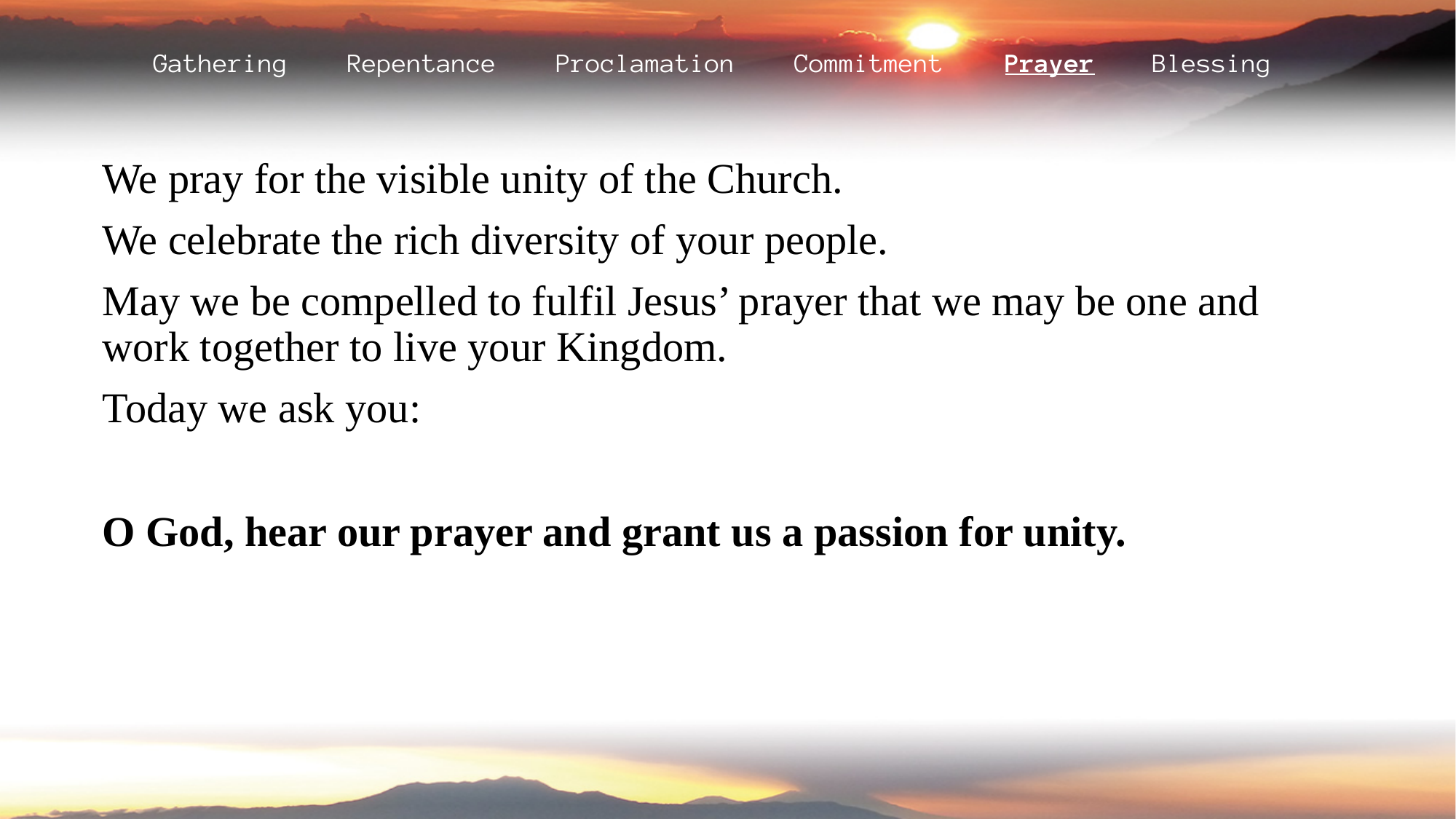

Prayer
We pray for the visible unity of the Church.
We celebrate the rich diversity of your people.
May we be compelled to fulfil Jesus’ prayer that we may be one and work together to live your Kingdom.
Today we ask you:

O God, hear our prayer and grant us a passion for unity.